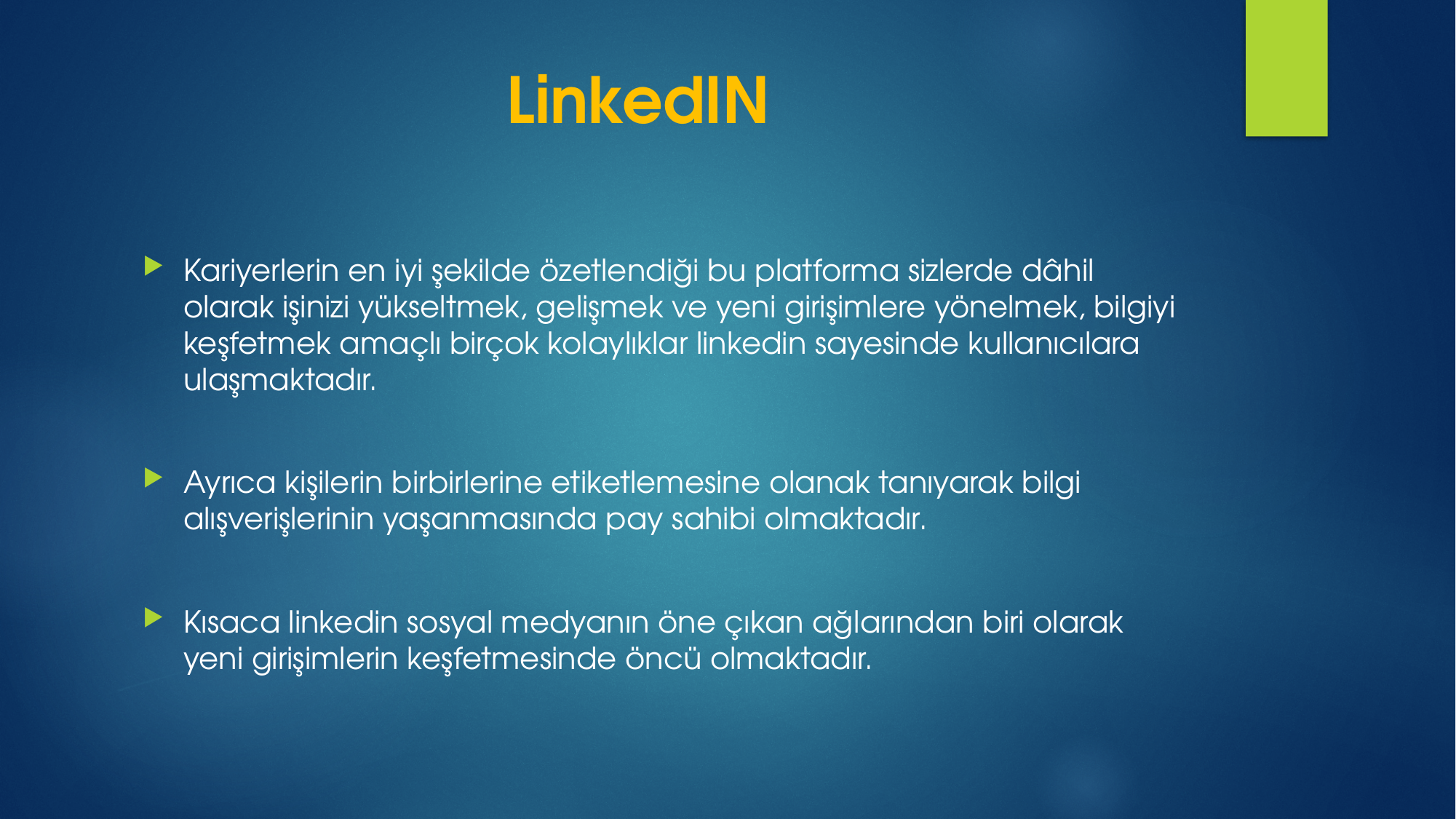

# LinkedIN
Kariyerlerin en iyi şekilde özetlendiği bu platforma sizlerde dâhil olarak işinizi yükseltmek, gelişmek ve yeni girişimlere yönelmek, bilgiyi keşfetmek amaçlı birçok kolaylıklar linkedin sayesinde kullanıcılara ulaşmaktadır.

Ayrıca kişilerin birbirlerine etiketlemesine olanak tanıyarak bilgi alışverişlerinin yaşanmasında pay sahibi olmaktadır.

Kısaca linkedin sosyal medyanın öne çıkan ağlarından biri olarak yeni girişimlerin keşfetmesinde öncü olmaktadır.